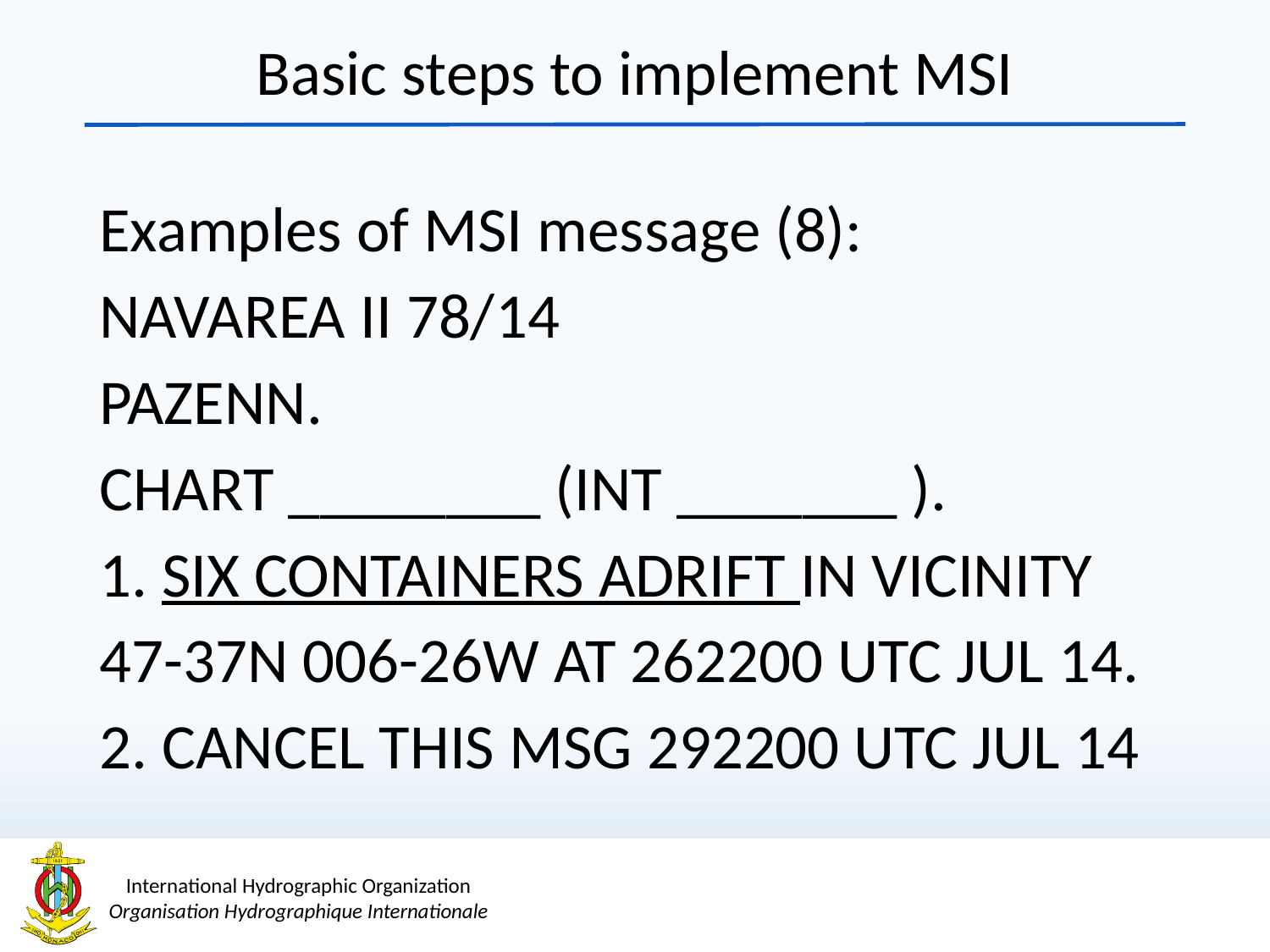

Basic steps to implement MSI
Examples of MSI message (8):
NAVAREA II 78/14
PAZENN.
CHART ________ (INT _______ ).
1. SIX CONTAINERS ADRIFT IN VICINITY
47-37N 006-26W AT 262200 UTC JUL 14.
2. CANCEL THIS MSG 292200 UTC JUL 14